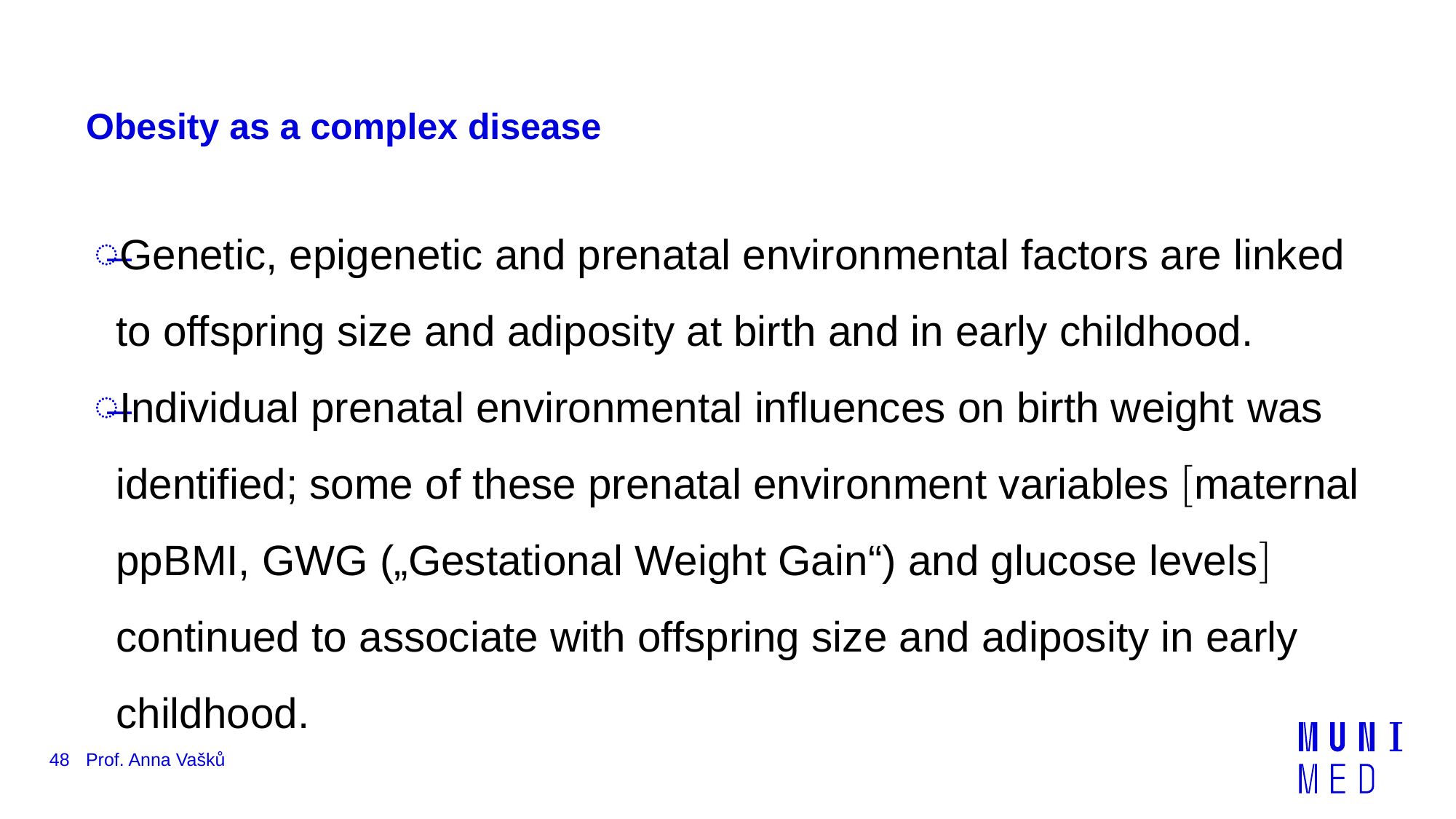

# Obesity as a complex disease
Genetic, epigenetic and prenatal environmental factors are linked to offspring size and adiposity at birth and in early childhood.
Individual prenatal environmental influences on birth weight was identified; some of these prenatal environment variables [maternal ppBMI, GWG („Gestational Weight Gain“) and glucose levels] continued to associate with offspring size and adiposity in early childhood.
48
Prof. Anna Vašků